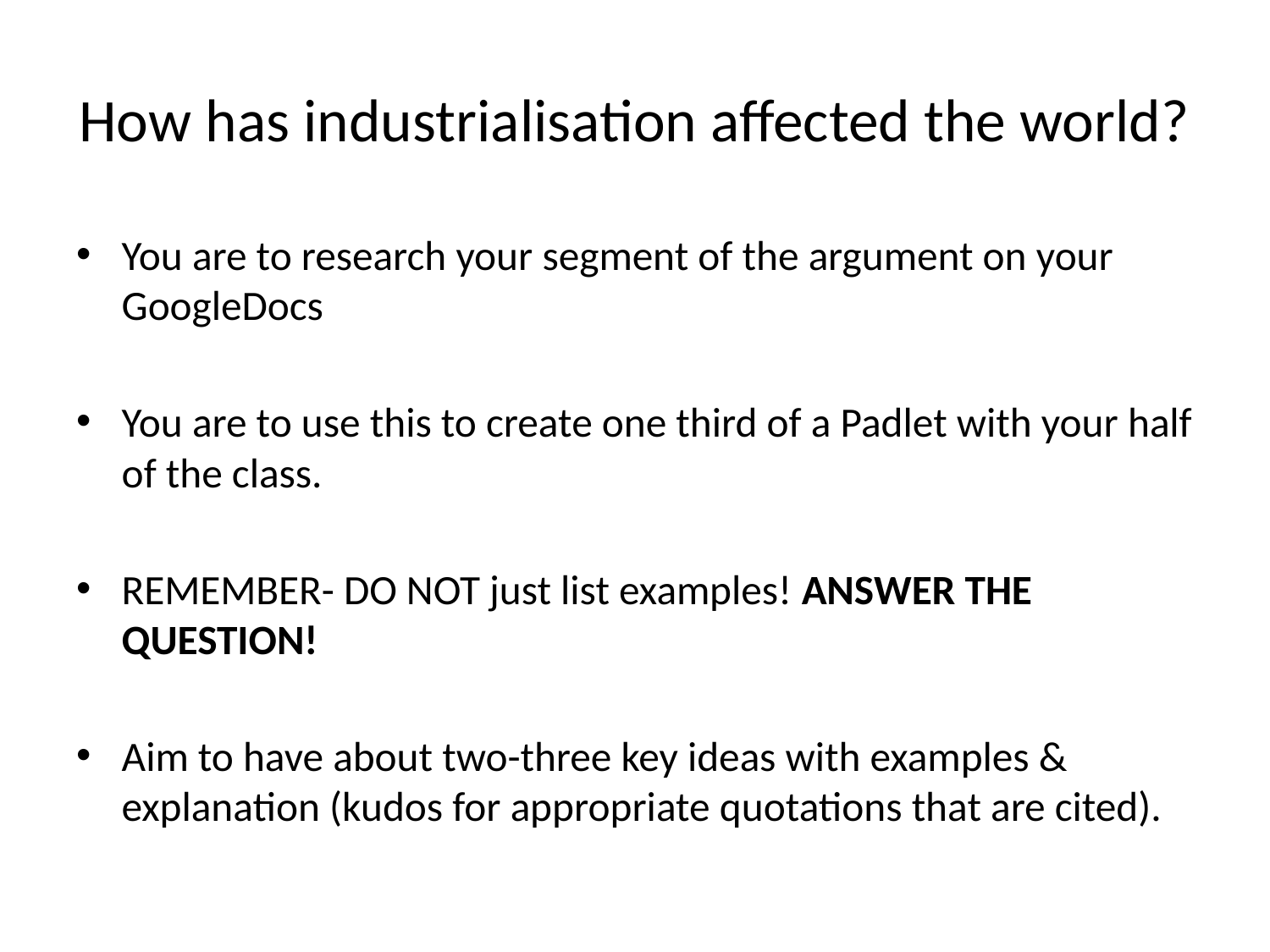

# How has industrialisation affected the world?
You are to research your segment of the argument on your GoogleDocs

You are to use this to create one third of a Padlet with your half of the class.

REMEMBER- DO NOT just list examples! ANSWER THE QUESTION!

Aim to have about two-three key ideas with examples & explanation (kudos for appropriate quotations that are cited).